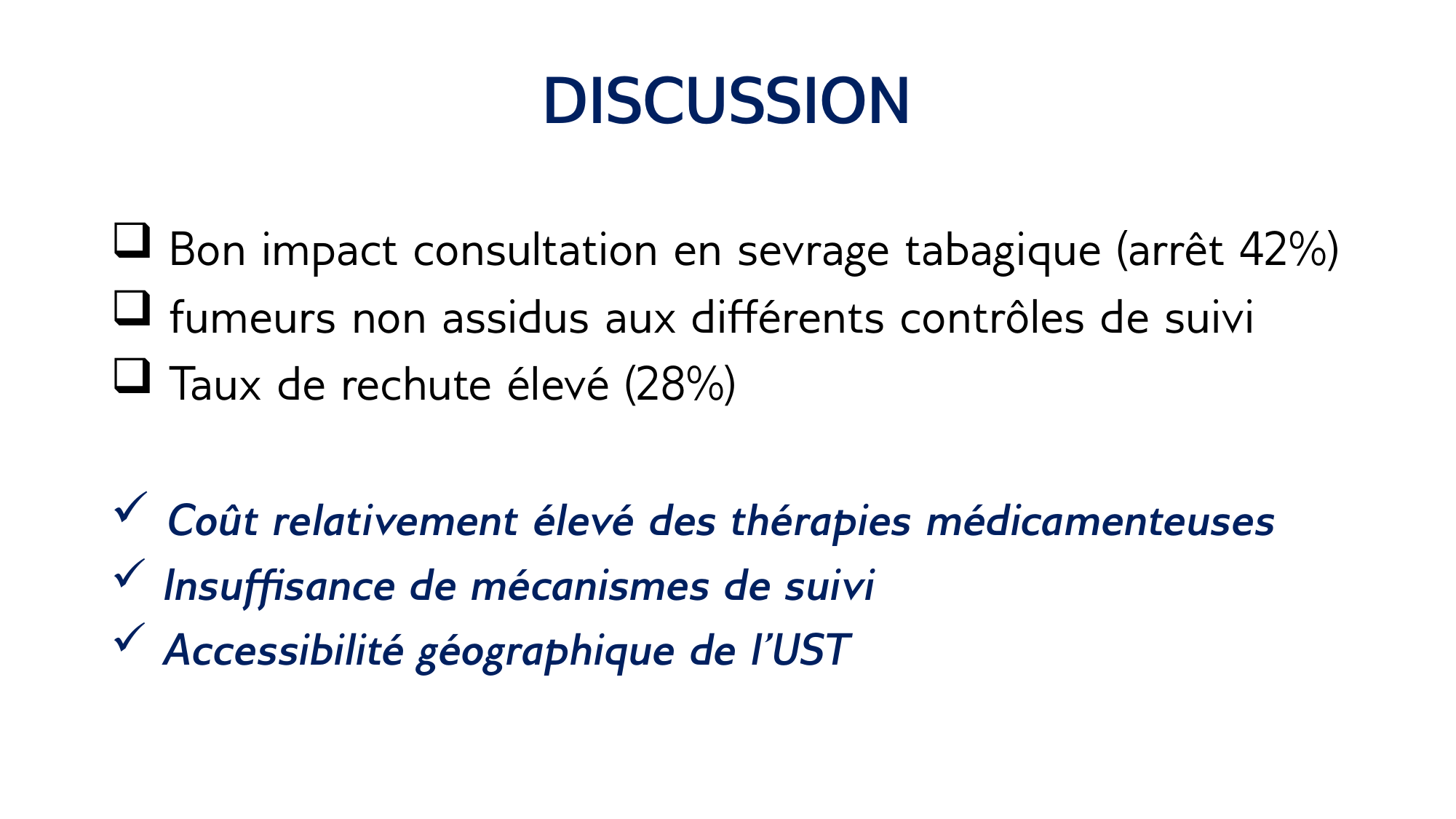

# DISCUSSION
 Bon impact consultation en sevrage tabagique (arrêt 42%)
 fumeurs non assidus aux différents contrôles de suivi
 Taux de rechute élevé (28%)

 Coût relativement élevé des thérapies médicamenteuses
 Insuffisance de mécanismes de suivi
 Accessibilité géographique de l’UST